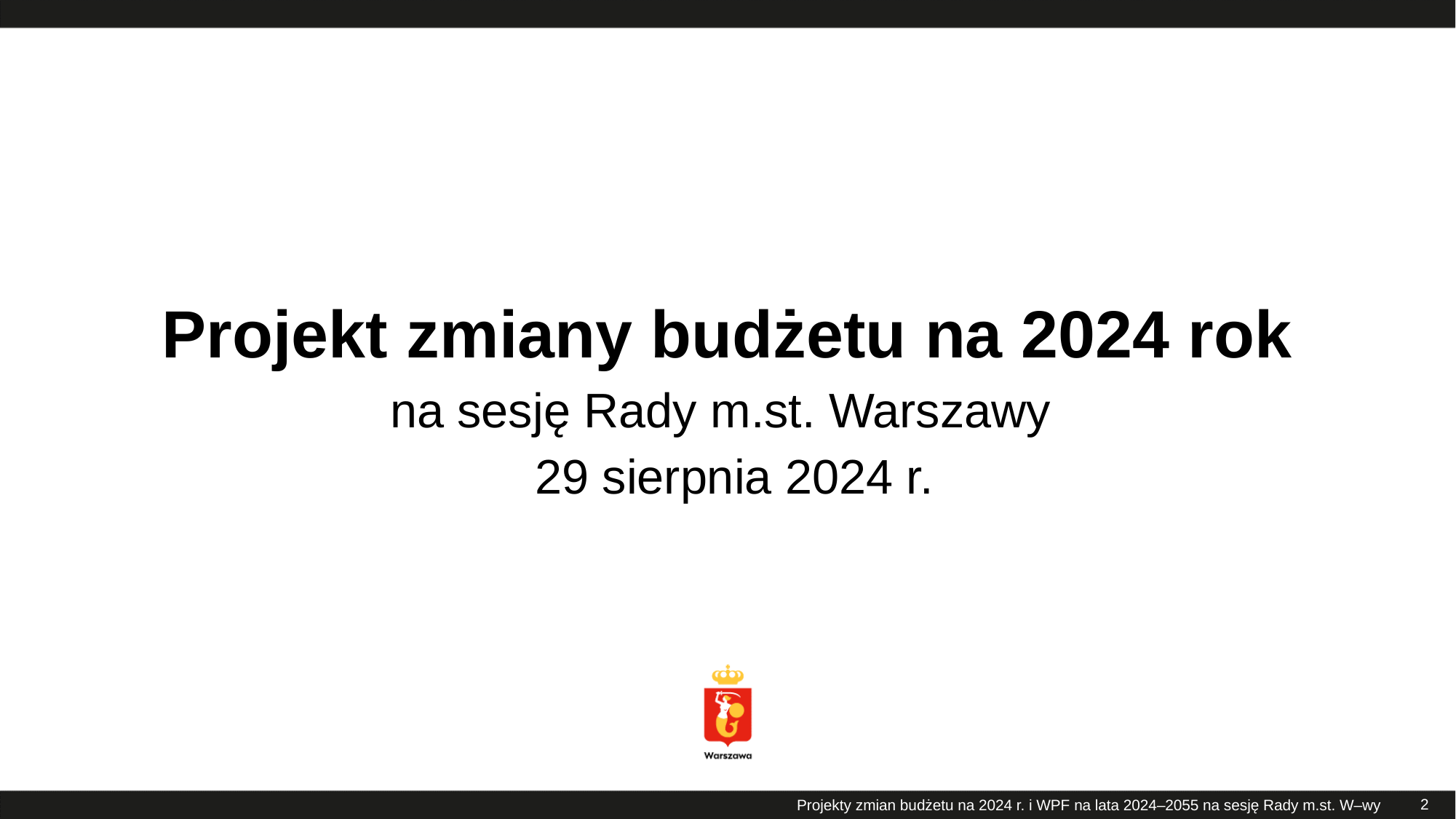

# Projekt zmiany budżetu na 2024 rok na sesję Rady m.st. Warszawy 29 sierpnia 2024 r.
2
Projekty zmian budżetu na 2024 r. i WPF na lata 2024–2055 na sesję Rady m.st. W–wy